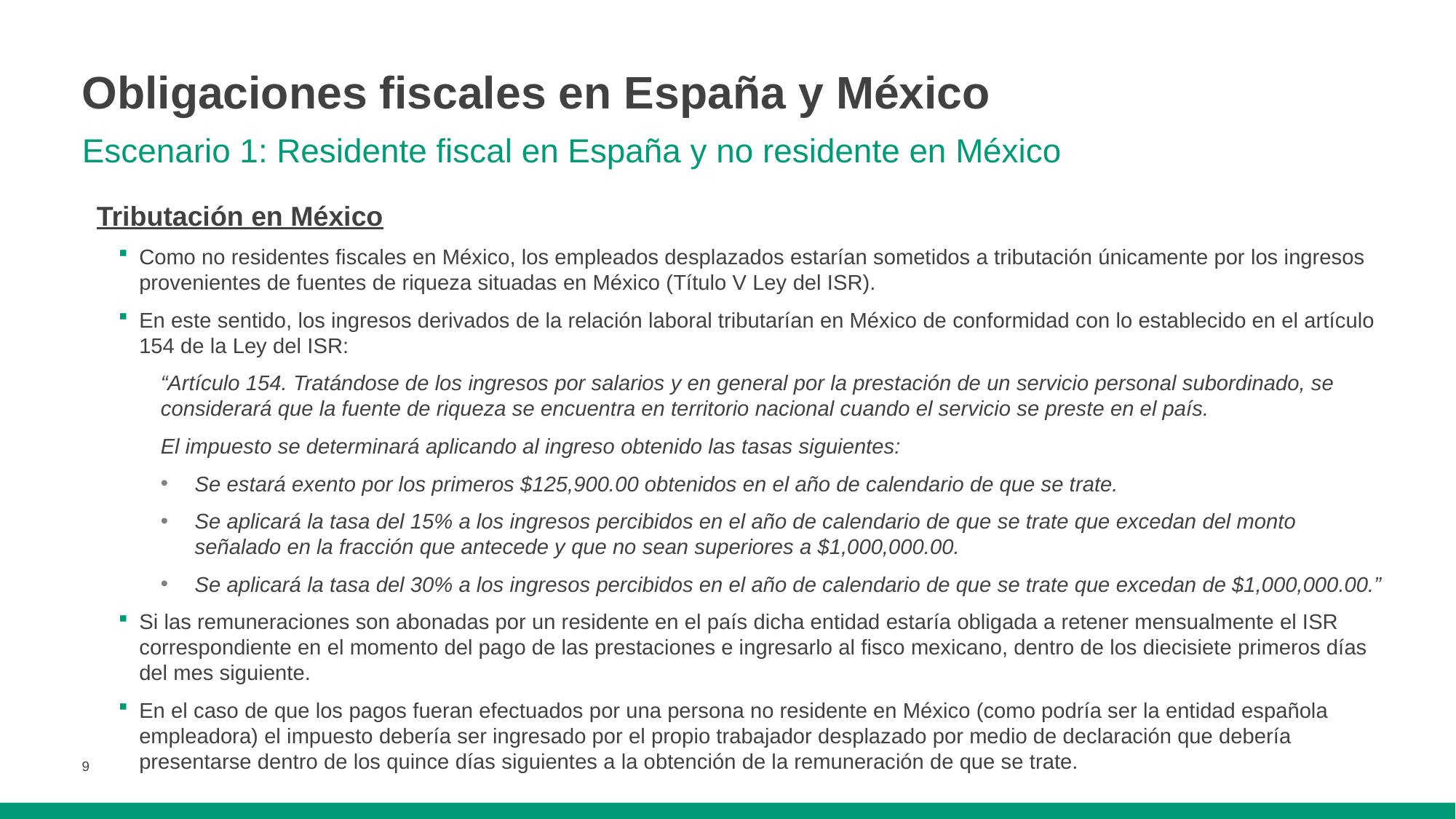

# Obligaciones fiscales en España y México
Escenario 1: Residente fiscal en España y no residente en México
Tributación en México
Como no residentes fiscales en México, los empleados desplazados estarían sometidos a tributación únicamente por los ingresos provenientes de fuentes de riqueza situadas en México (Título V Ley del ISR).
En este sentido, los ingresos derivados de la relación laboral tributarían en México de conformidad con lo establecido en el artículo 154 de la Ley del ISR:
“Artículo 154. Tratándose de los ingresos por salarios y en general por la prestación de un servicio personal subordinado, se considerará que la fuente de riqueza se encuentra en territorio nacional cuando el servicio se preste en el país.
El impuesto se determinará aplicando al ingreso obtenido las tasas siguientes:
Se estará exento por los primeros $125,900.00 obtenidos en el año de calendario de que se trate.
Se aplicará la tasa del 15% a los ingresos percibidos en el año de calendario de que se trate que excedan del monto señalado en la fracción que antecede y que no sean superiores a $1,000,000.00.
Se aplicará la tasa del 30% a los ingresos percibidos en el año de calendario de que se trate que excedan de $1,000,000.00.”
Si las remuneraciones son abonadas por un residente en el país dicha entidad estaría obligada a retener mensualmente el ISR correspondiente en el momento del pago de las prestaciones e ingresarlo al fisco mexicano, dentro de los diecisiete primeros días del mes siguiente.
En el caso de que los pagos fueran efectuados por una persona no residente en México (como podría ser la entidad española empleadora) el impuesto debería ser ingresado por el propio trabajador desplazado por medio de declaración que debería presentarse dentro de los quince días siguientes a la obtención de la remuneración de que se trate.

9